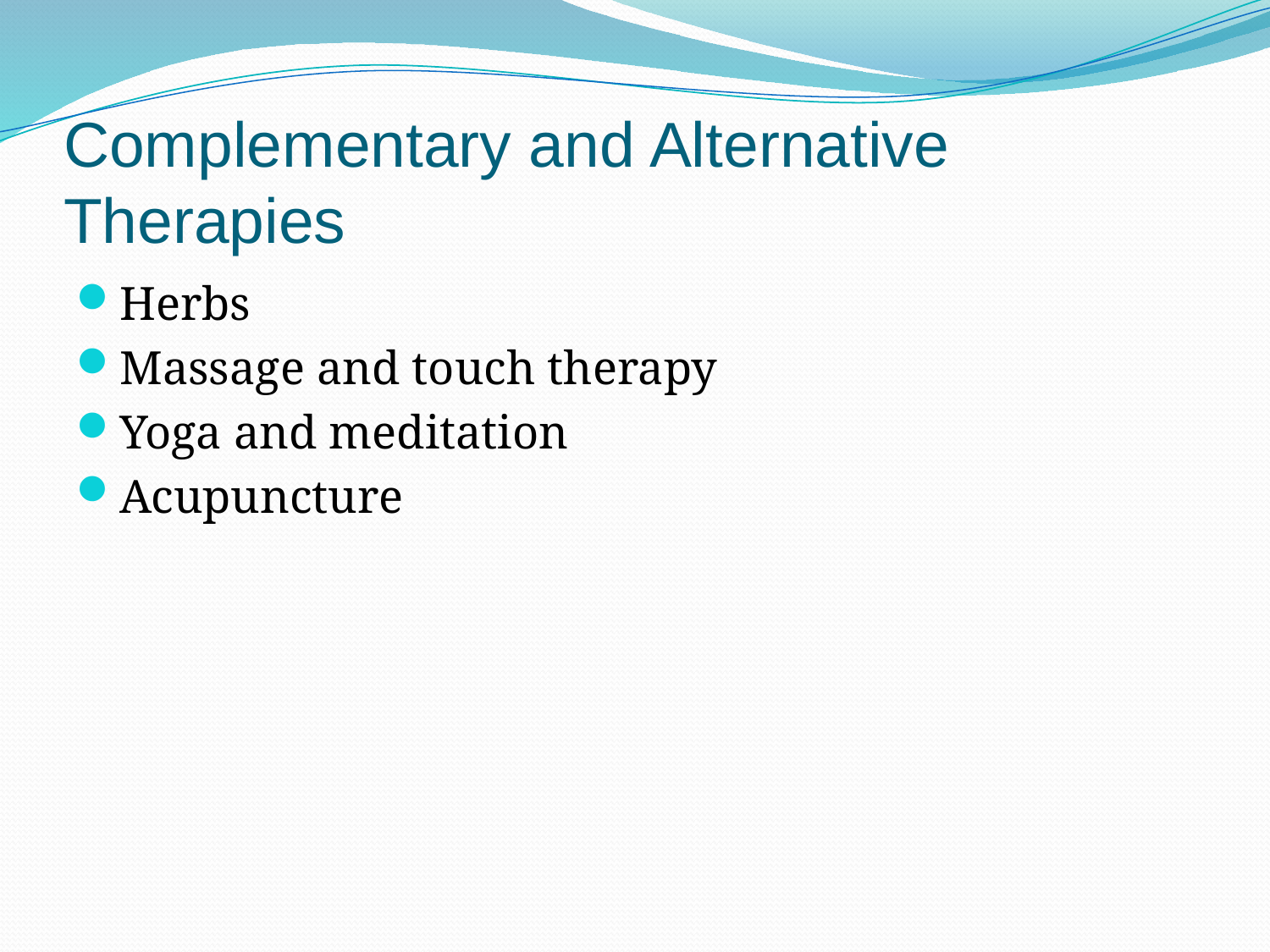

Complementary and Alternative Therapies
Herbs
Massage and touch therapy
Yoga and meditation
Acupuncture